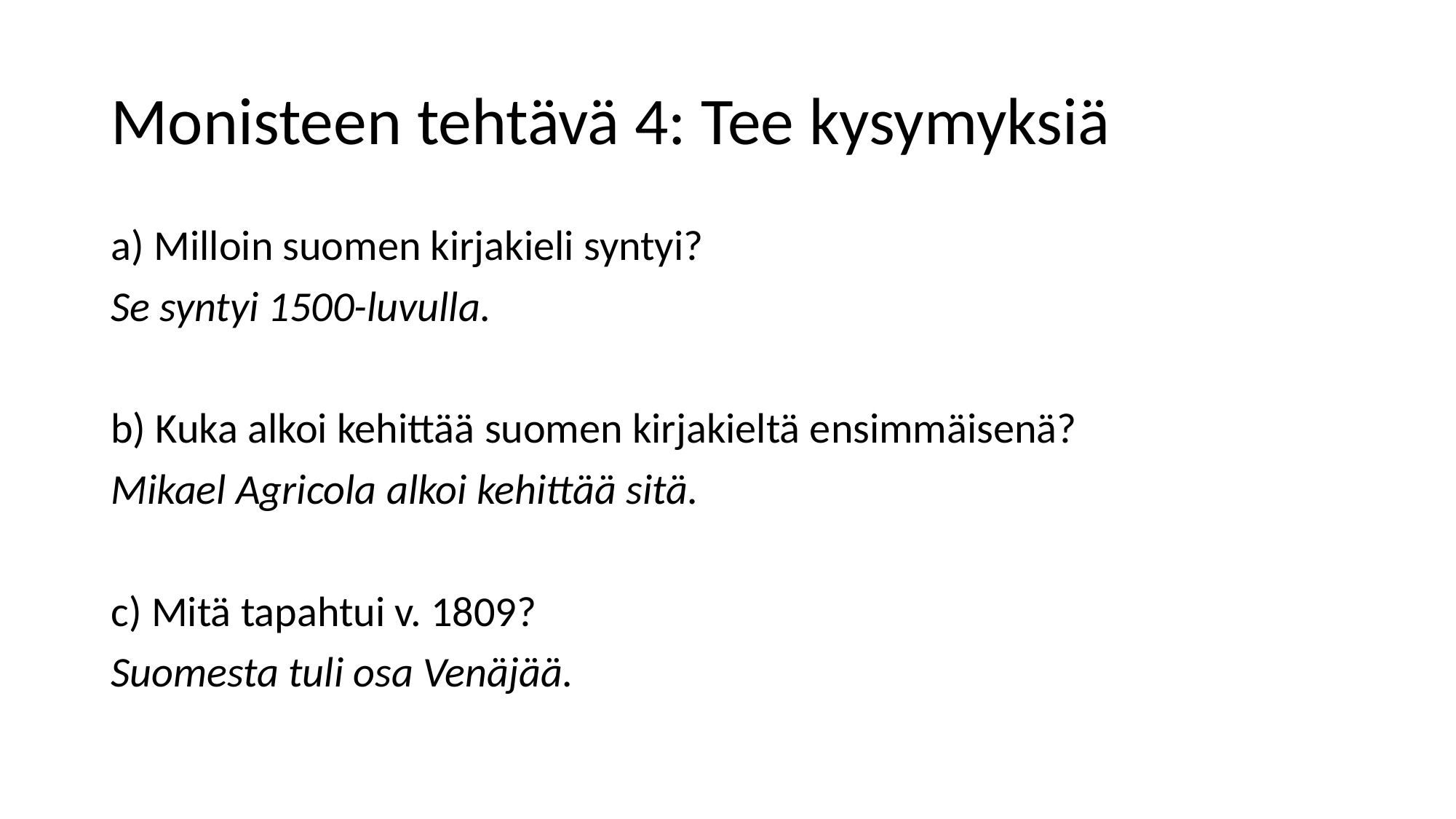

# Monisteen tehtävä 4: Tee kysymyksiä
a) Milloin suomen kirjakieli syntyi?
Se syntyi 1500-luvulla.

b) Kuka alkoi kehittää suomen kirjakieltä ensimmäisenä?
Mikael Agricola alkoi kehittää sitä.

c) Mitä tapahtui v. 1809?
Suomesta tuli osa Venäjää.